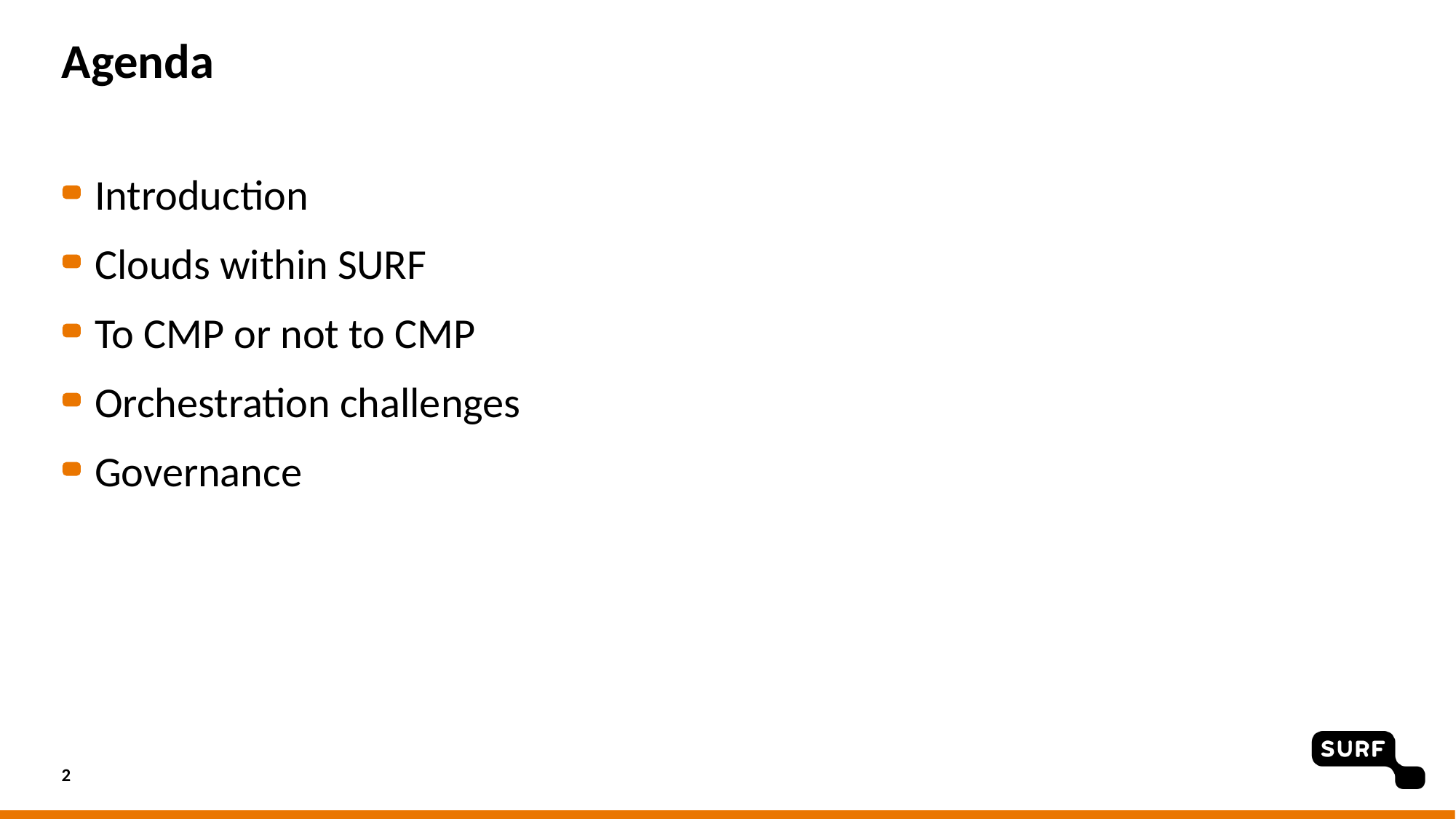

# Agenda
Introduction
Clouds within SURF
To CMP or not to CMP
Orchestration challenges
Governance

2